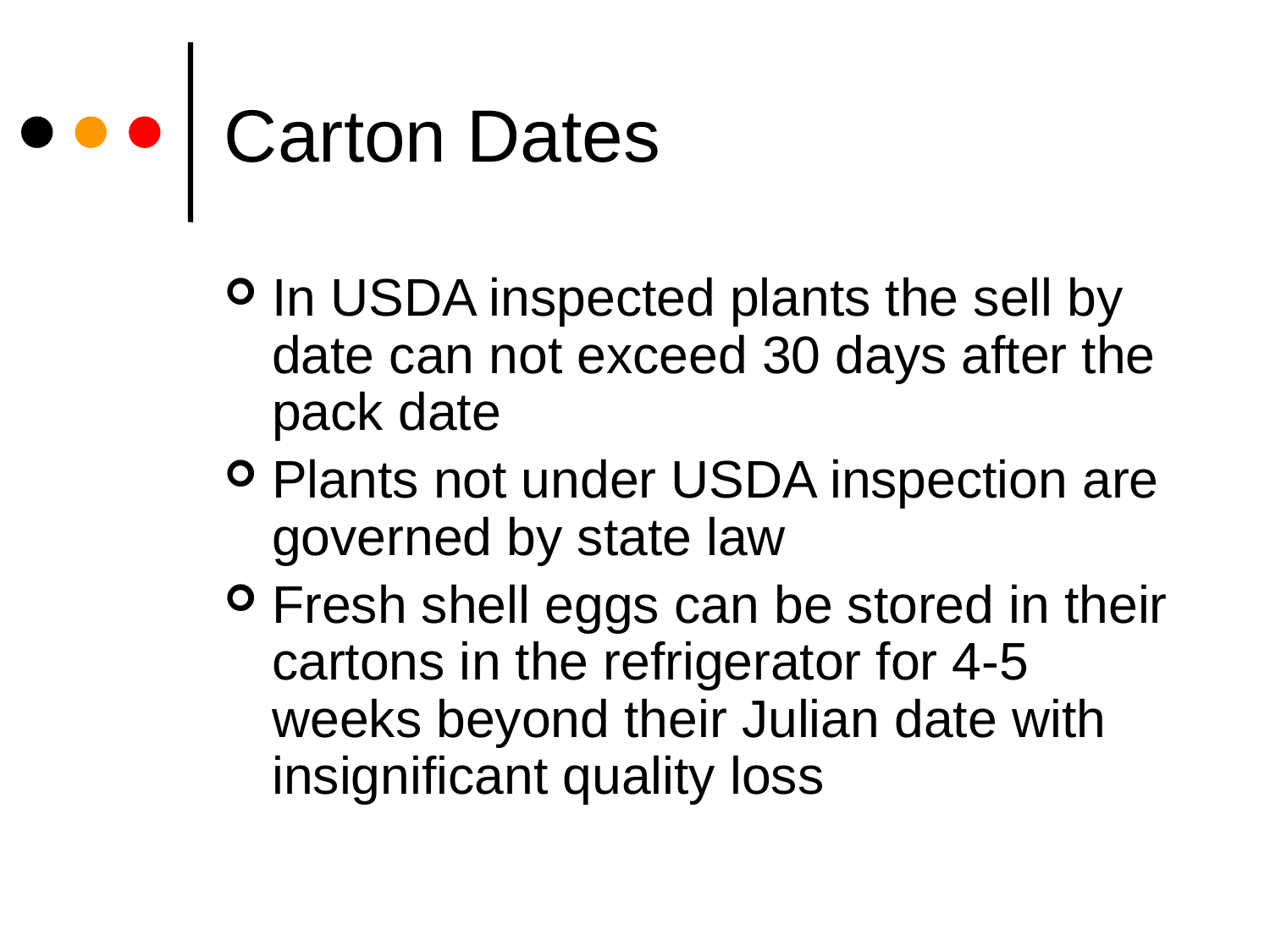

# Carton Dates
In USDA inspected plants the sell by date can not exceed 30 days after the pack date
Plants not under USDA inspection are governed by state law
Fresh shell eggs can be stored in their cartons in the refrigerator for 4-5 weeks beyond their Julian date with insignificant quality loss